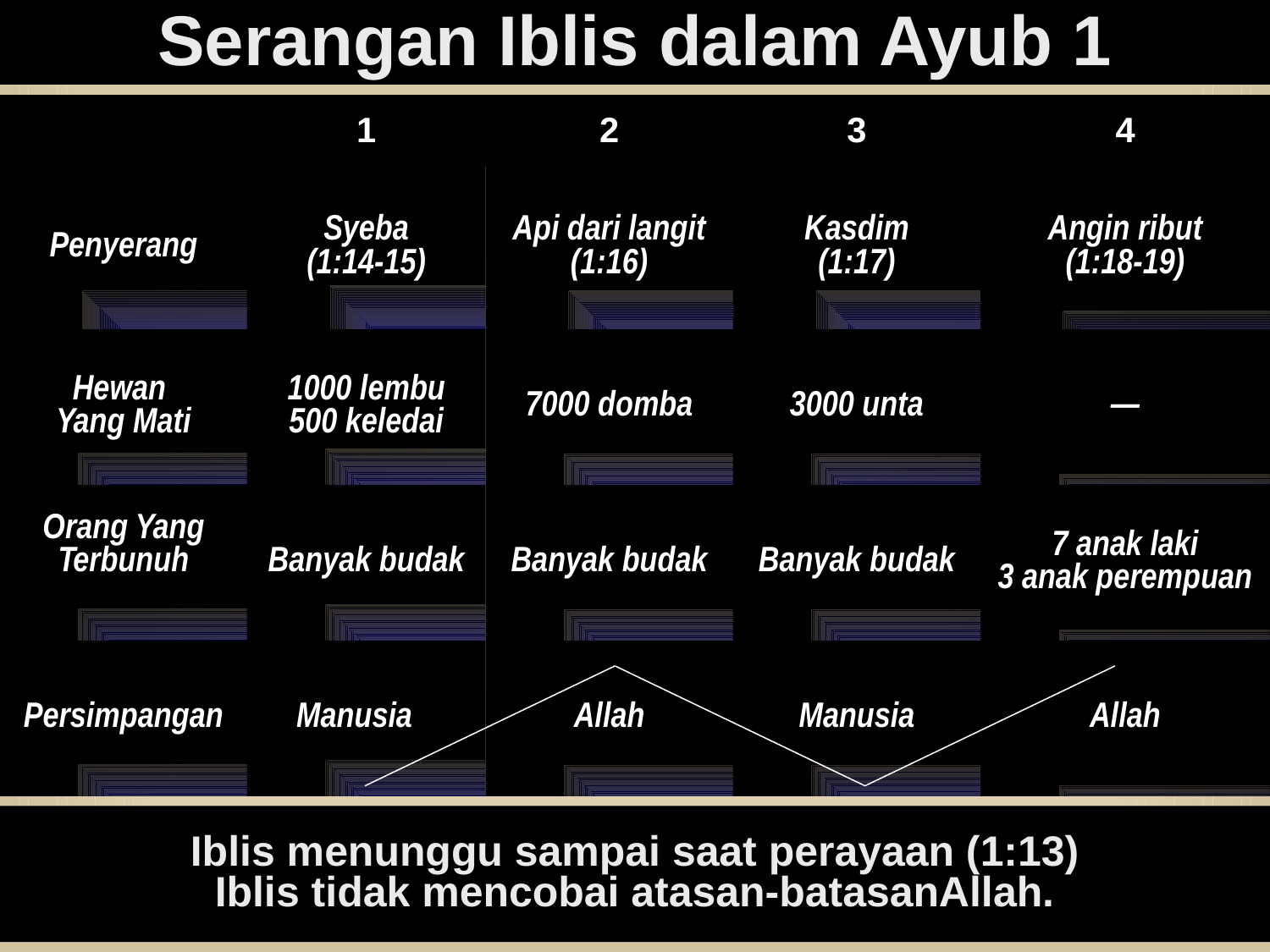

???
Serangan Iblis dalam Ayub 1
|  | 1 | 2 | 3 | 4 |
| --- | --- | --- | --- | --- |
| Penyerang | Syeba (1:14-15) | Api dari langit (1:16) | Kasdim (1:17) | Angin ribut (1:18-19) |
| Hewan Yang Mati | 1000 lembu 500 keledai | 7000 domba | 3000 unta | — |
| Orang Yang Terbunuh | Banyak budak | Banyak budak | Banyak budak | 7 anak laki 3 anak perempuan |
| Persimpangan | Manusia | Allah | Manusia | Allah |
Iblis menunggu sampai saat perayaan (1:13)
Iblis tidak mencobai atasan-batasanAllah.